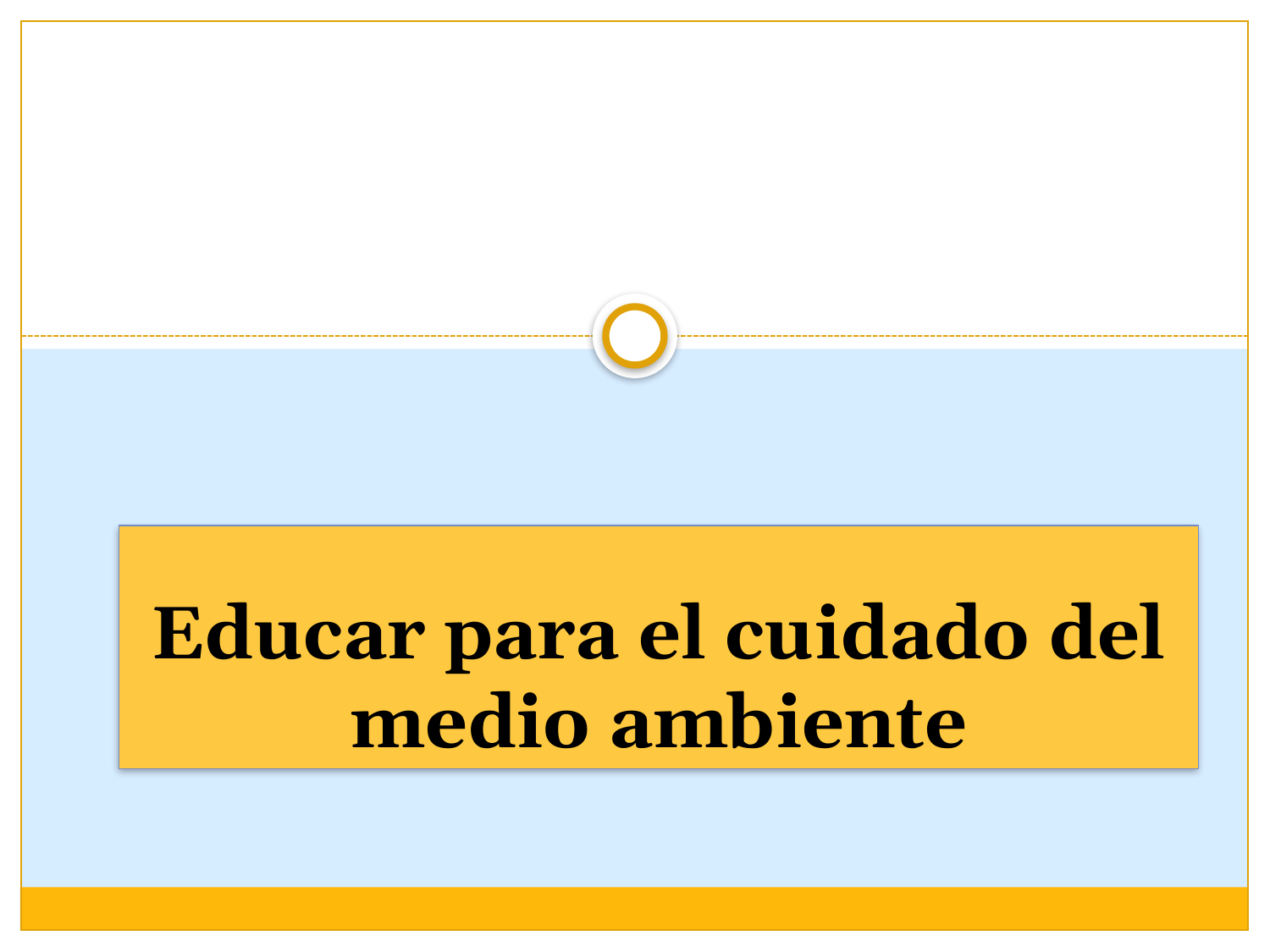

# Educar para el cuidado del medio ambiente